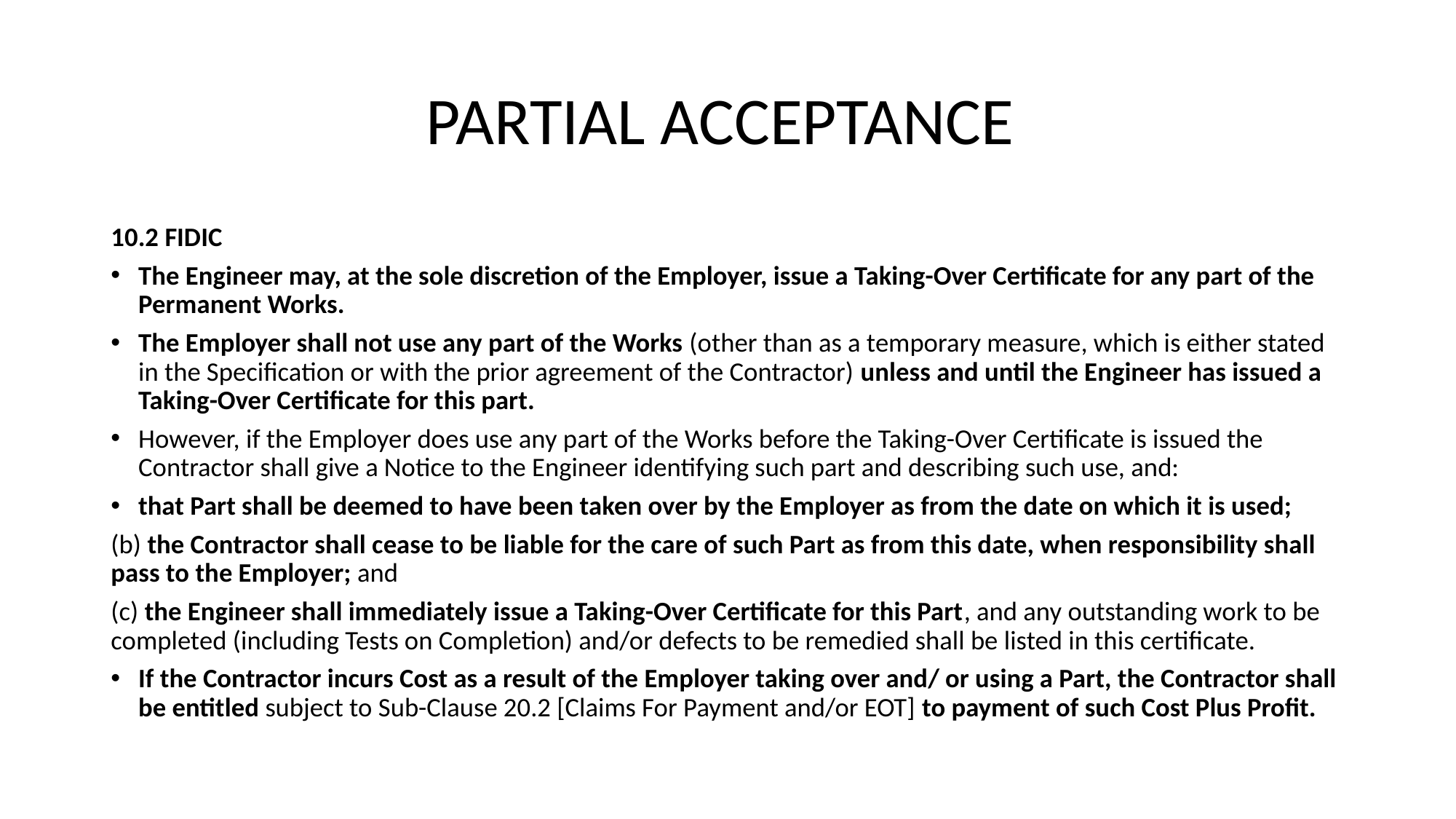

# PARTIAL ACCEPTANCE
10.2 FIDIC
The Engineer may, at the sole discretion of the Employer, issue a Taking-Over Certificate for any part of the Permanent Works.
The Employer shall not use any part of the Works (other than as a temporary measure, which is either stated in the Specification or with the prior agreement of the Contractor) unless and until the Engineer has issued a Taking-Over Certificate for this part.
However, if the Employer does use any part of the Works before the Taking-Over Certificate is issued the Contractor shall give a Notice to the Engineer identifying such part and describing such use, and:
that Part shall be deemed to have been taken over by the Employer as from the date on which it is used;
(b) the Contractor shall cease to be liable for the care of such Part as from this date, when responsibility shall pass to the Employer; and
(c) the Engineer shall immediately issue a Taking-Over Certificate for this Part, and any outstanding work to be completed (including Tests on Completion) and/or defects to be remedied shall be listed in this certificate.
If the Contractor incurs Cost as a result of the Employer taking over and/ or using a Part, the Contractor shall be entitled subject to Sub-Clause 20.2 [Claims For Payment and/or EOT] to payment of such Cost Plus Profit.